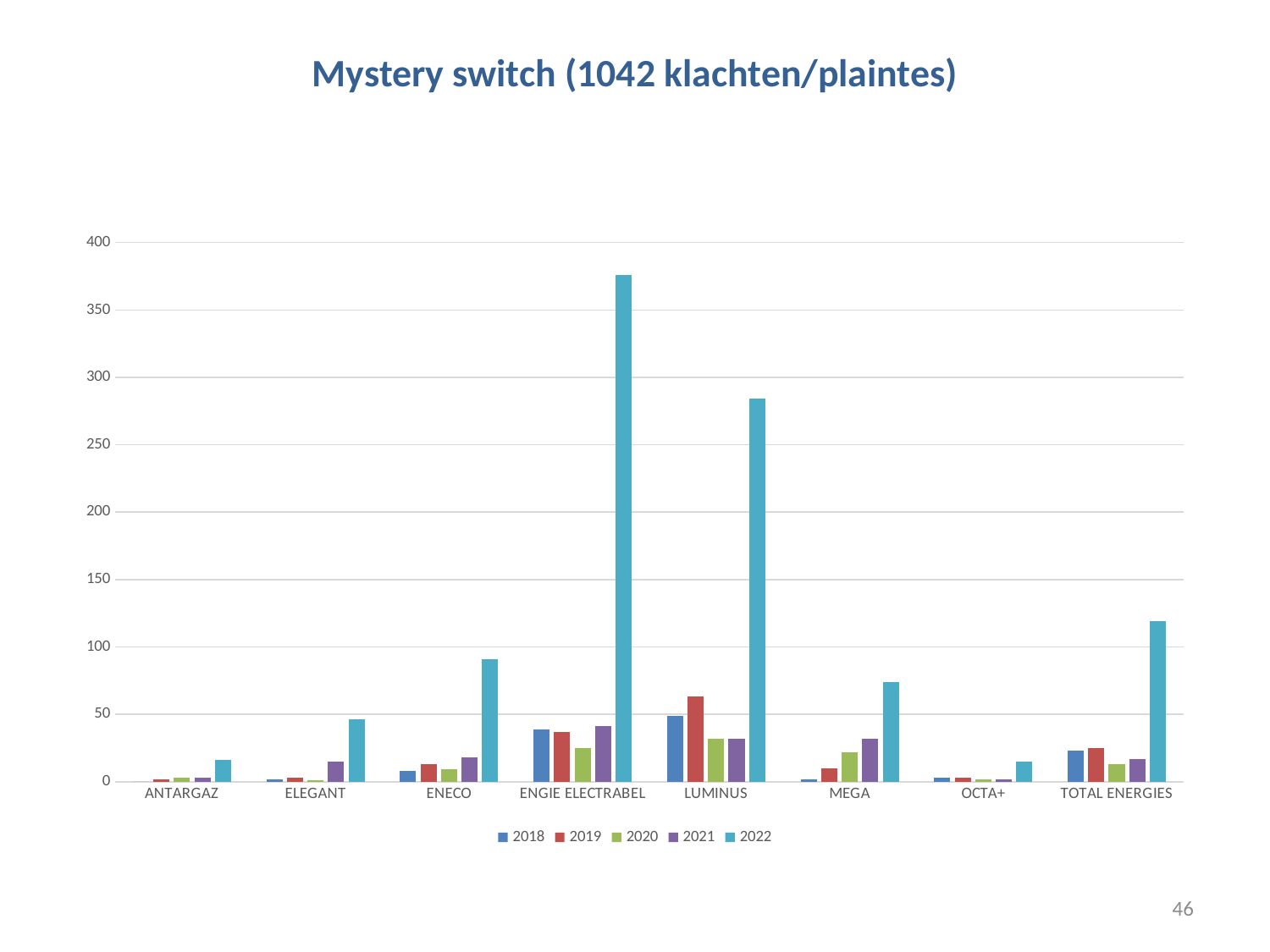

# Mystery switch (1042 klachten/plaintes)

### Chart

| Category | 2018 | 2019 | 2020 | 2021 | 2022 |
|---|---|---|---|---|---|
| ANTARGAZ | 0.0 | 2.0 | 3.0 | 3.0 | 16.0 |
| ELEGANT | 2.0 | 3.0 | 1.0 | 15.0 | 46.0 |
| ENECO | 8.0 | 13.0 | 9.0 | 18.0 | 91.0 |
| ENGIE ELECTRABEL | 39.0 | 37.0 | 25.0 | 41.0 | 376.0 |
| LUMINUS | 49.0 | 63.0 | 32.0 | 32.0 | 284.0 |
| MEGA | 2.0 | 10.0 | 22.0 | 32.0 | 74.0 |
| OCTA+ | 3.0 | 3.0 | 2.0 | 2.0 | 15.0 |
| TOTAL ENERGIES | 23.0 | 25.0 | 13.0 | 17.0 | 119.0 |
46